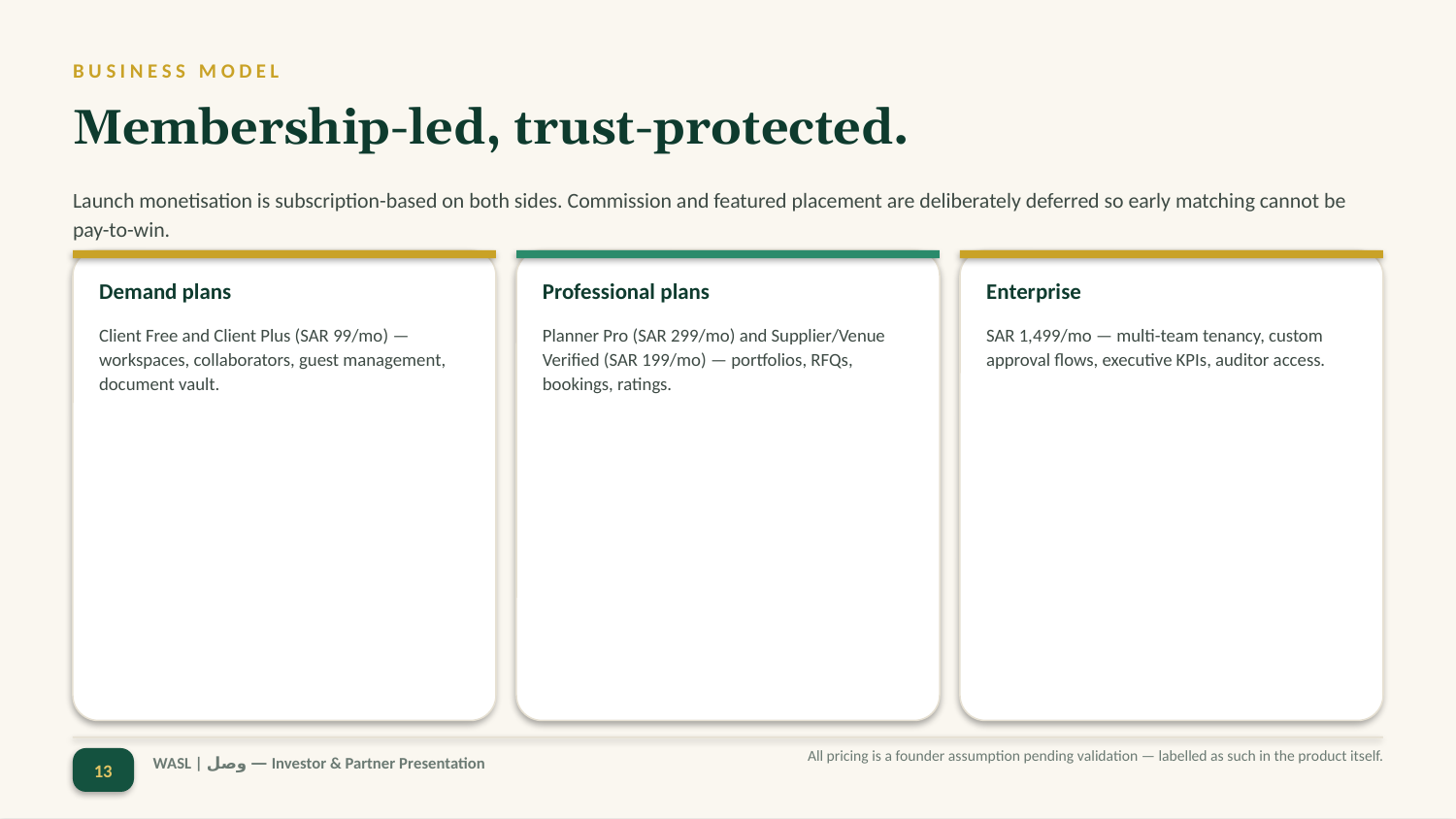

BUSINESS MODEL
Membership-led, trust-protected.
Launch monetisation is subscription-based on both sides. Commission and featured placement are deliberately deferred so early matching cannot be pay-to-win.

Demand plans
Professional plans
Enterprise
Client Free and Client Plus (SAR 99/mo) — workspaces, collaborators, guest management, document vault.
Planner Pro (SAR 299/mo) and Supplier/Venue Verified (SAR 199/mo) — portfolios, RFQs, bookings, ratings.
SAR 1,499/mo — multi-team tenancy, custom approval flows, executive KPIs, auditor access.

All pricing is a founder assumption pending validation — labelled as such in the product itself.
13
WASL | وصل — Investor & Partner Presentation